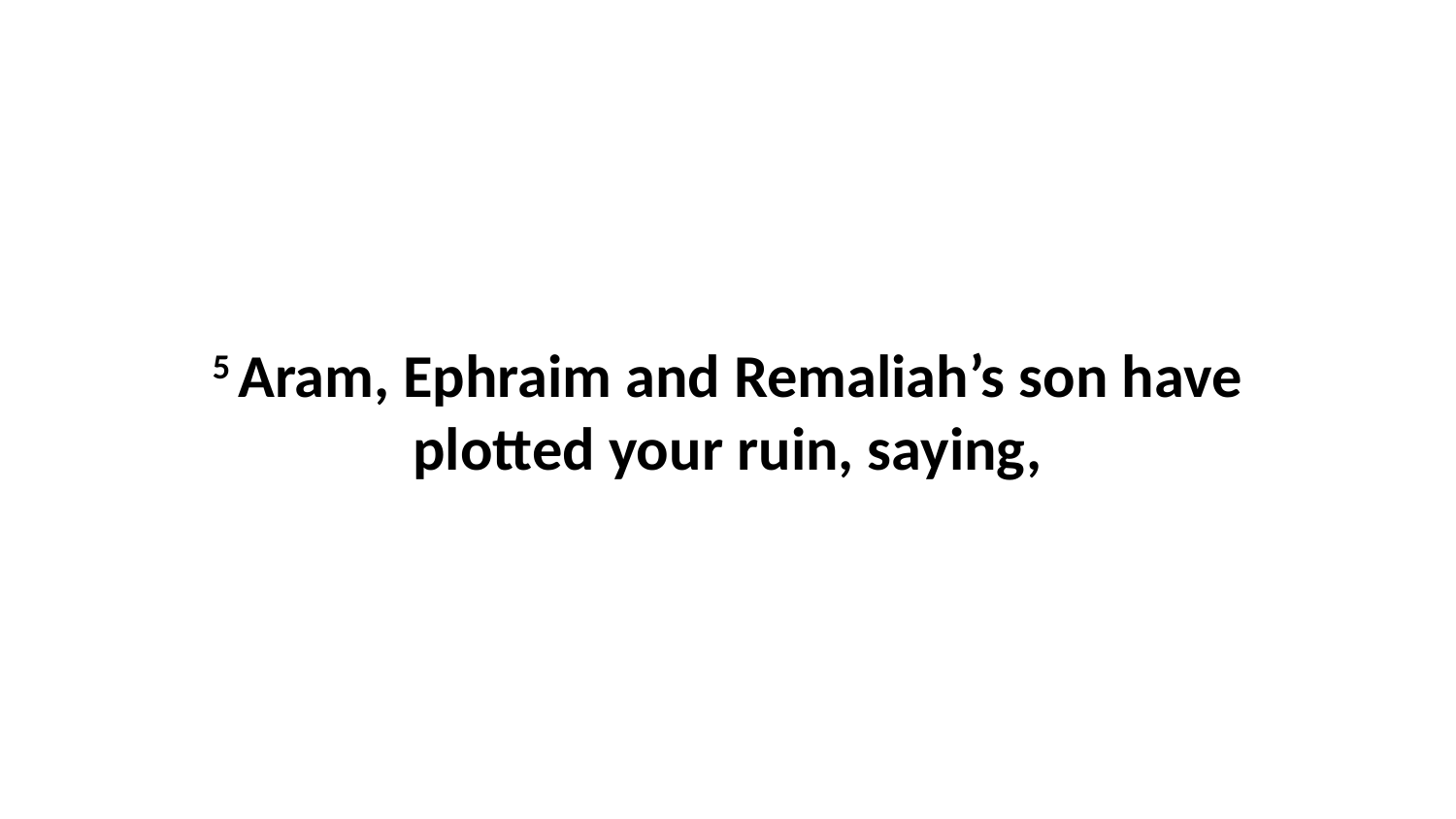

5 Aram, Ephraim and Remaliah’s son have plotted your ruin, saying,